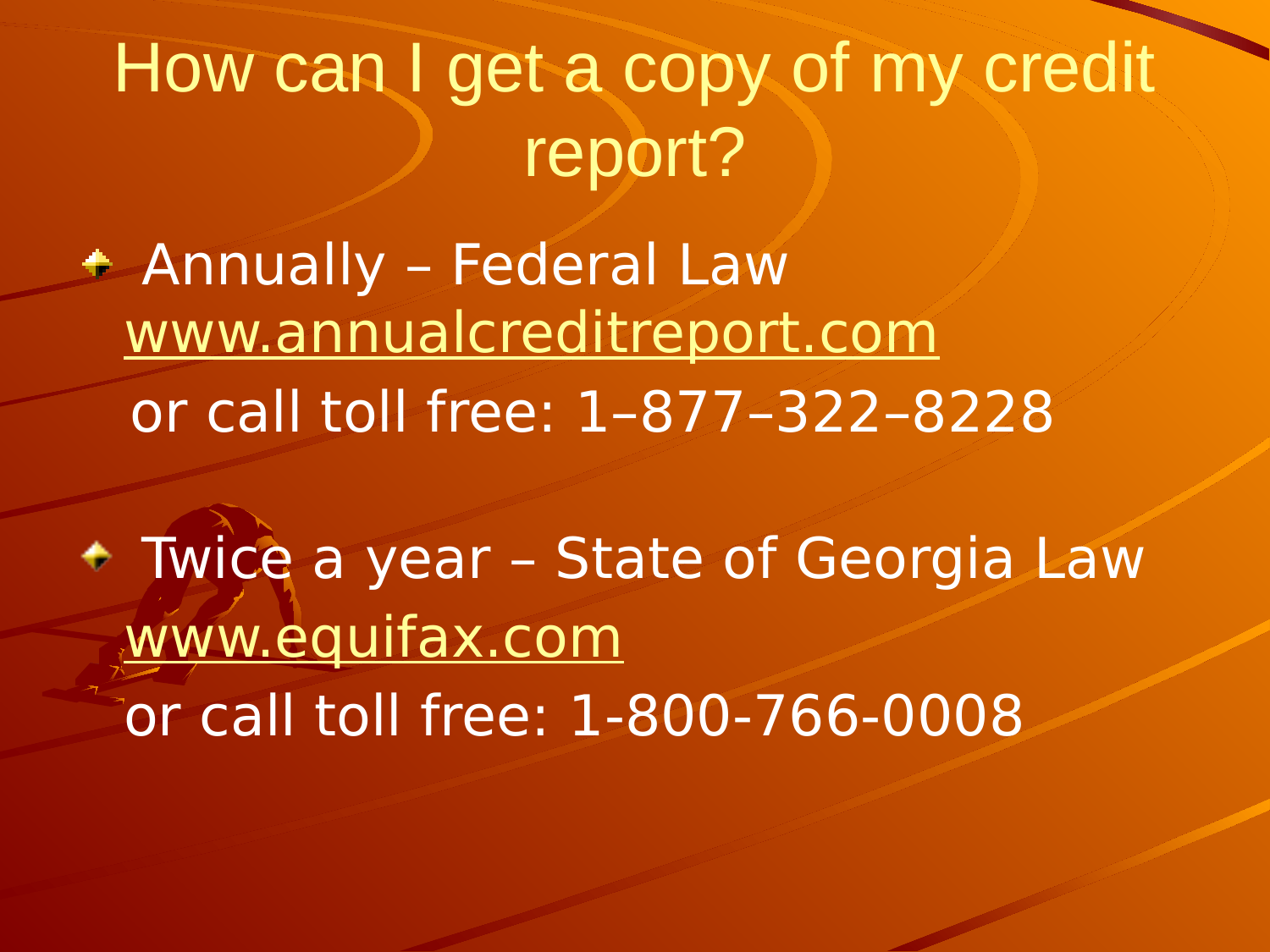

# How can I get a copy of my credit report?
 Annually – Federal Law www.annualcreditreport.com
   or call toll free: 1–877–322–8228
 Twice a year – State of Georgia Law
	www.equifax.com
	or call toll free: 1-800-766-0008